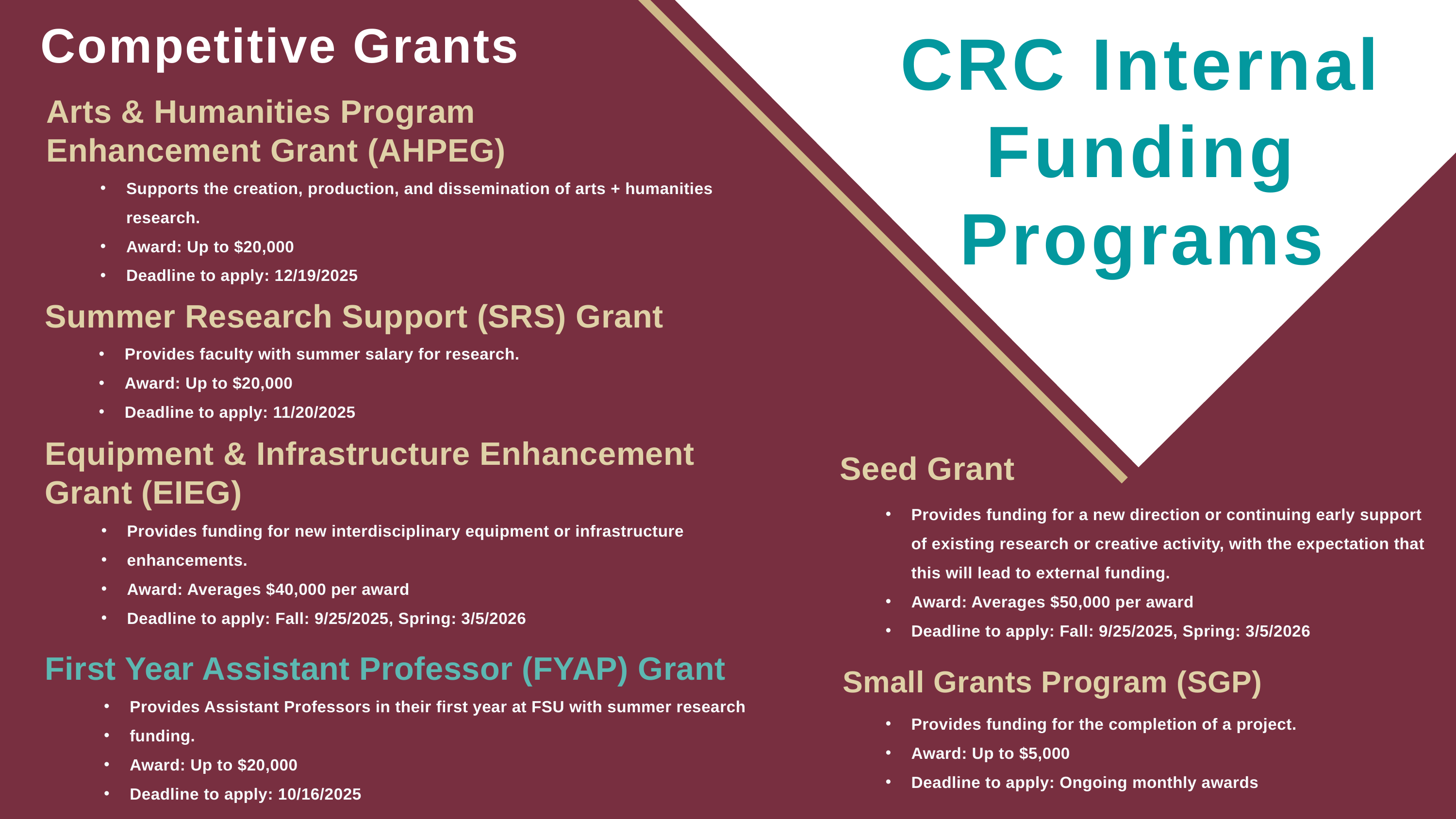

CRC Internal Funding Programs
Competitive Grants
Arts & Humanities Program Enhancement Grant (AHPEG)
Supports the creation, production, and dissemination of arts + humanities research.
Award: Up to $20,000
Deadline to apply: 12/19/2025
Summer Research Support (SRS) Grant
Provides faculty with summer salary for research.
Award: Up to $20,000
Deadline to apply: 11/20/2025
Equipment & Infrastructure Enhancement
Grant (EIEG)
Seed Grant
Provides funding for a new direction or continuing early support of existing research or creative activity, with the expectation that this will lead to external funding.
Award: Averages $50,000 per award
Deadline to apply: Fall: 9/25/2025, Spring: 3/5/2026
Provides funding for new interdisciplinary equipment or infrastructure
enhancements.
Award: Averages $40,000 per award
Deadline to apply: Fall: 9/25/2025, Spring: 3/5/2026
First Year Assistant Professor (FYAP) Grant
Small Grants Program (SGP)
Provides Assistant Professors in their first year at FSU with summer research
funding.
Award: Up to $20,000
Deadline to apply: 10/16/2025
Provides funding for the completion of a project.
Award: Up to $5,000
Deadline to apply: Ongoing monthly awards